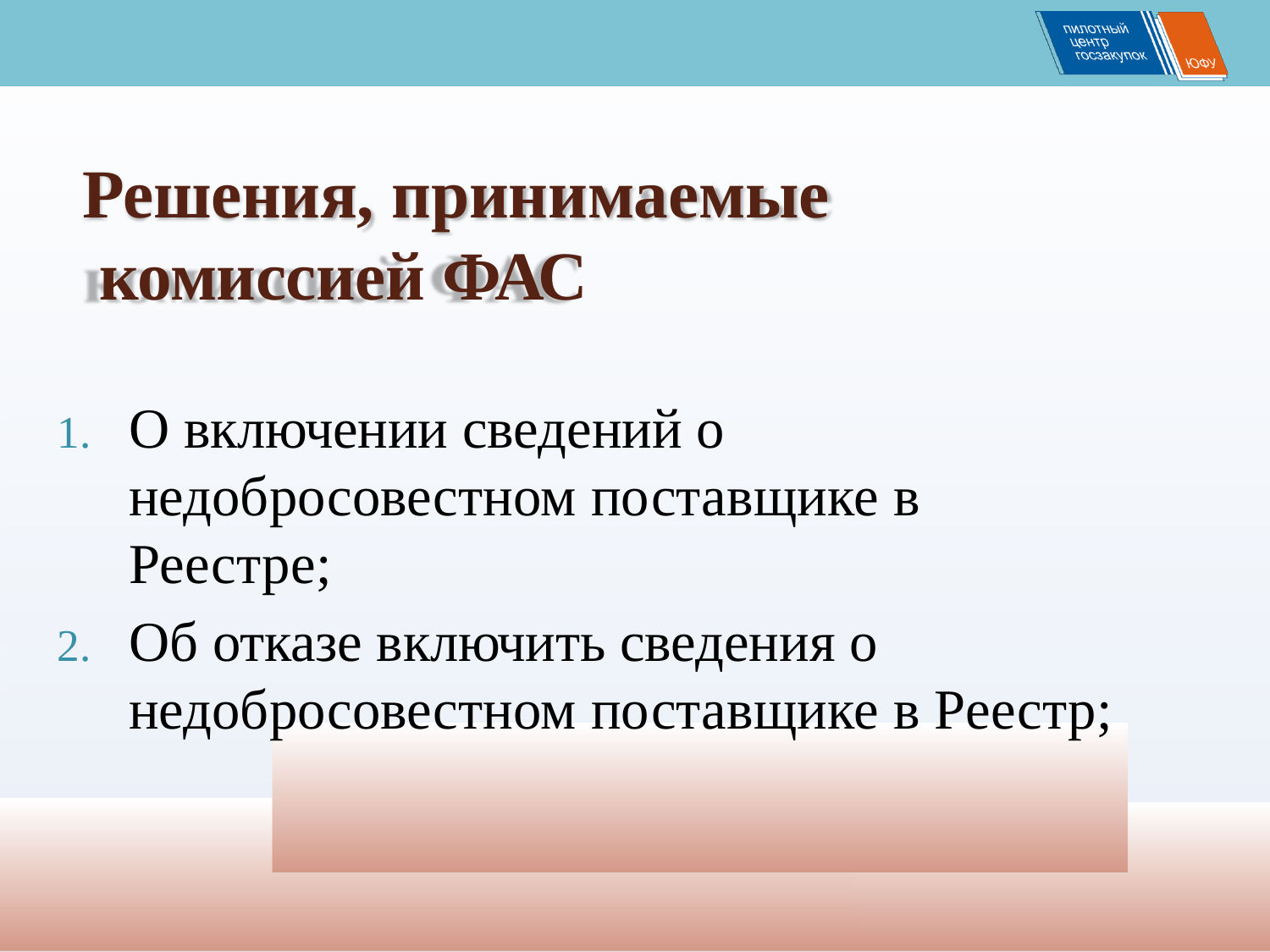

# Решения, принимаемые  комиссией ФАС

О включении сведений о
недобросовестном поставщике в Реестре;
Об отказе включить сведения о
недобросовестном поставщике в Реестр;